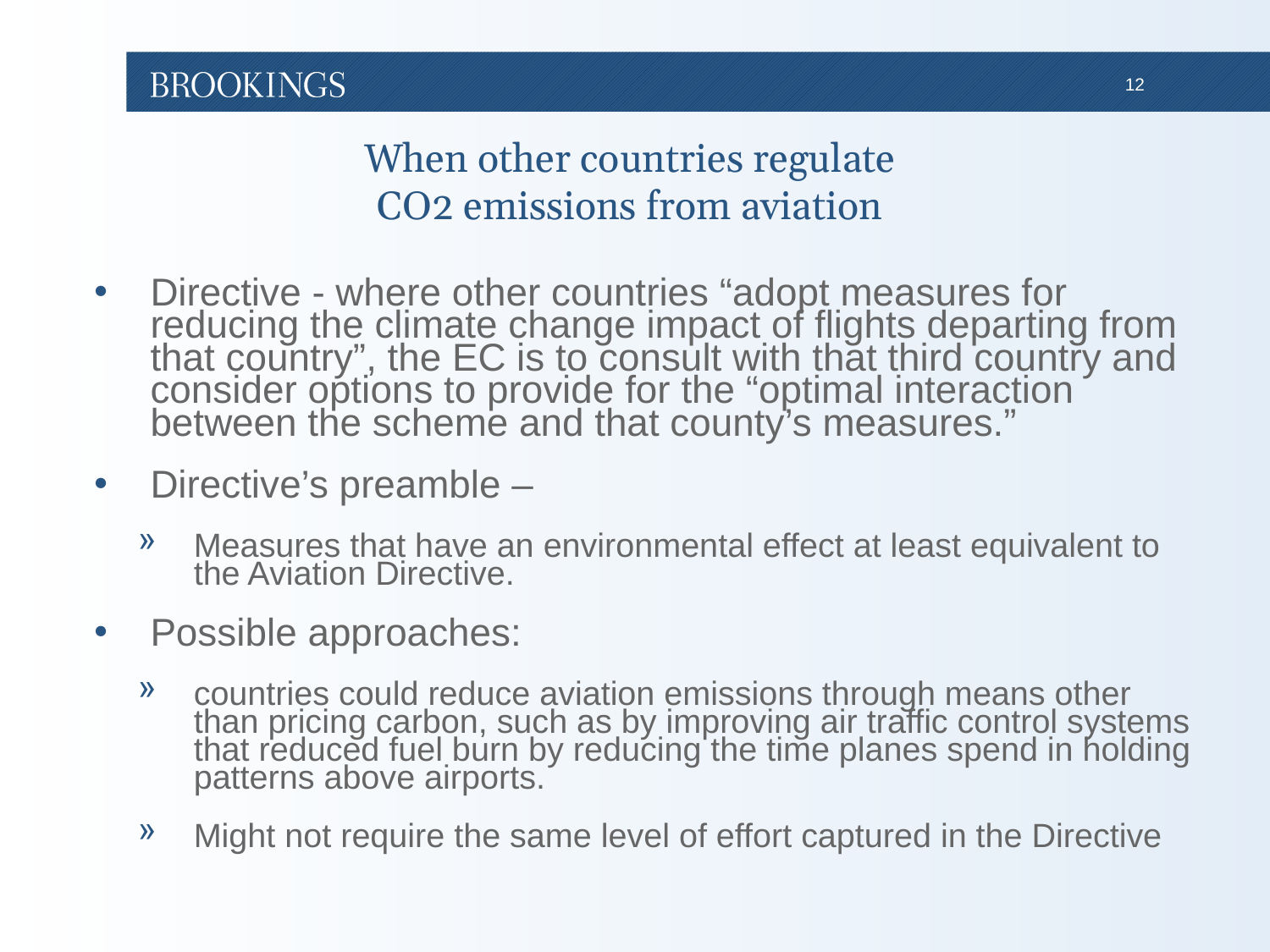

# When other countries regulate CO2 emissions from aviation
Directive - where other countries “adopt measures for reducing the climate change impact of flights departing from that country”, the EC is to consult with that third country and consider options to provide for the “optimal interaction between the scheme and that county’s measures.”
Directive’s preamble –
Measures that have an environmental effect at least equivalent to the Aviation Directive.
Possible approaches:
countries could reduce aviation emissions through means other than pricing carbon, such as by improving air traffic control systems that reduced fuel burn by reducing the time planes spend in holding patterns above airports.
Might not require the same level of effort captured in the Directive